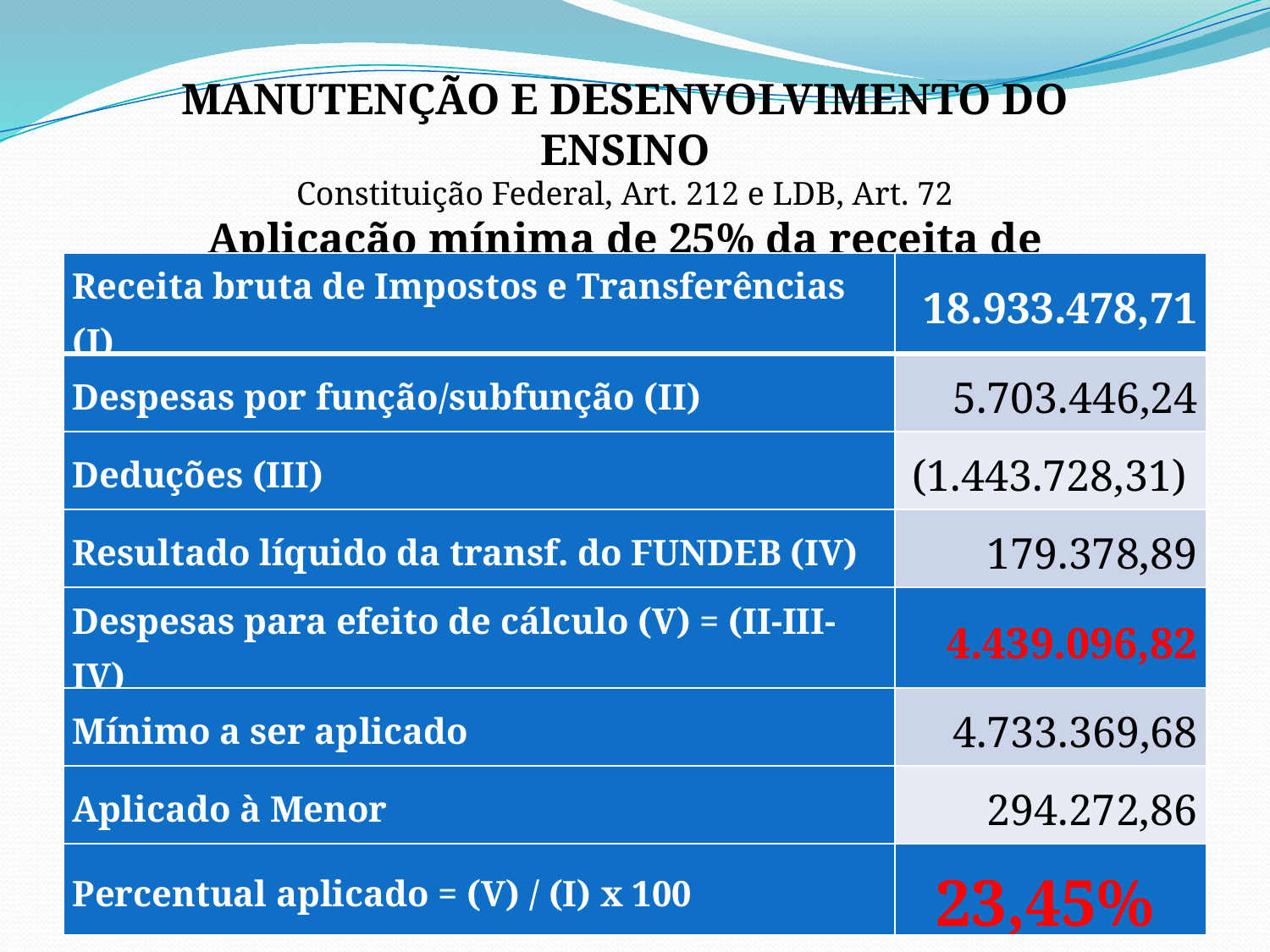

MANUTENÇÃO E DESENVOLVIMENTO DO ENSINO
Constituição Federal, Art. 212 e LDB, Art. 72
Aplicação mínima de 25% da receita de impostos
| Receita bruta de Impostos e Transferências (I) | 18.933.478,71 |
| --- | --- |
| Despesas por função/subfunção (II) | 5.703.446,24 |
| Deduções (III) | (1.443.728,31) |
| Resultado líquido da transf. do FUNDEB (IV) | 179.378,89 |
| Despesas para efeito de cálculo (V) = (II-III-IV) | 4.439.096,82 |
| Mínimo a ser aplicado | 4.733.369,68 |
| Aplicado à Menor | 294.272,86 |
| Percentual aplicado = (V) / (I) x 100 | 23,45% |